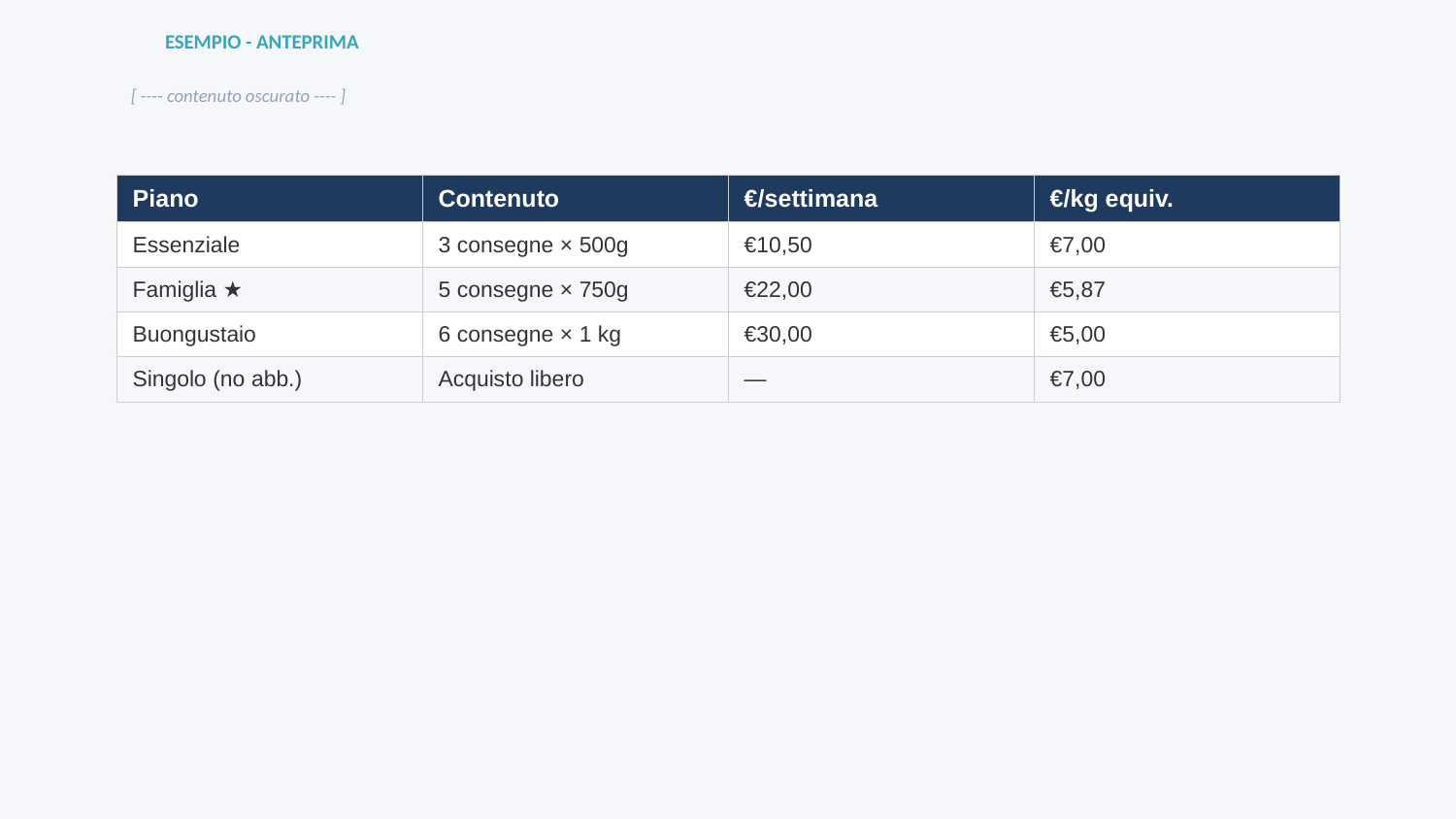

ESEMPIO - ANTEPRIMA
[ ---- contenuto oscurato ---- ]
| Piano | Contenuto | €/settimana | €/kg equiv. |
| --- | --- | --- | --- |
| Essenziale | 3 consegne × 500g | €10,50 | €7,00 |
| Famiglia ★ | 5 consegne × 750g | €22,00 | €5,87 |
| Buongustaio | 6 consegne × 1 kg | €30,00 | €5,00 |
| Singolo (no abb.) | Acquisto libero | — | €7,00 |